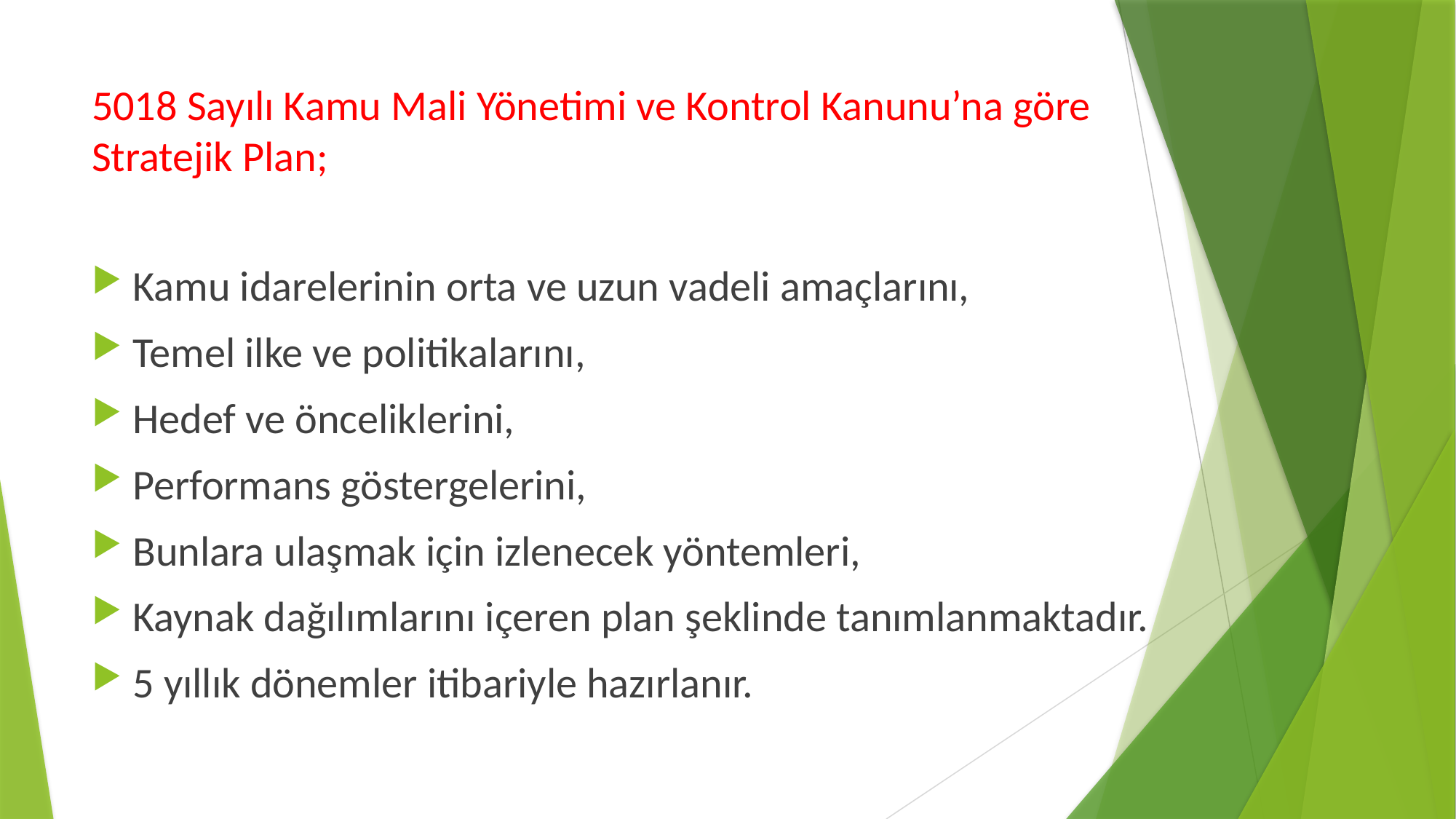

# 5018 Sayılı Kamu Mali Yönetimi ve Kontrol Kanunu’na göre Stratejik Plan;
Kamu idarelerinin orta ve uzun vadeli amaçlarını,
Temel ilke ve politikalarını,
Hedef ve önceliklerini,
Performans göstergelerini,
Bunlara ulaşmak için izlenecek yöntemleri,
Kaynak dağılımlarını içeren plan şeklinde tanımlanmaktadır.
5 yıllık dönemler itibariyle hazırlanır.